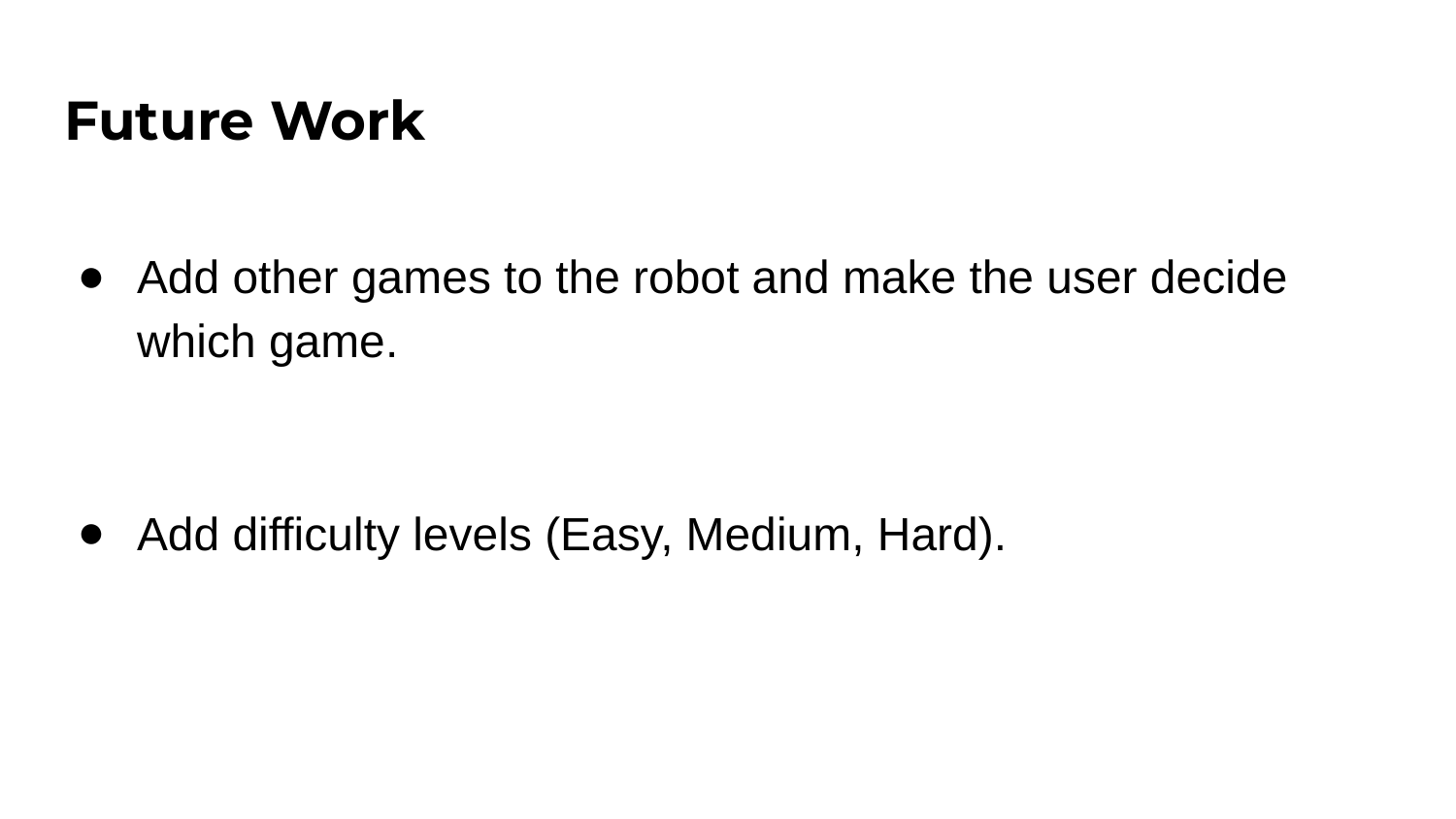

# Future Work
Add other games to the robot and make the user decide which game.

Add difficulty levels (Easy, Medium, Hard).